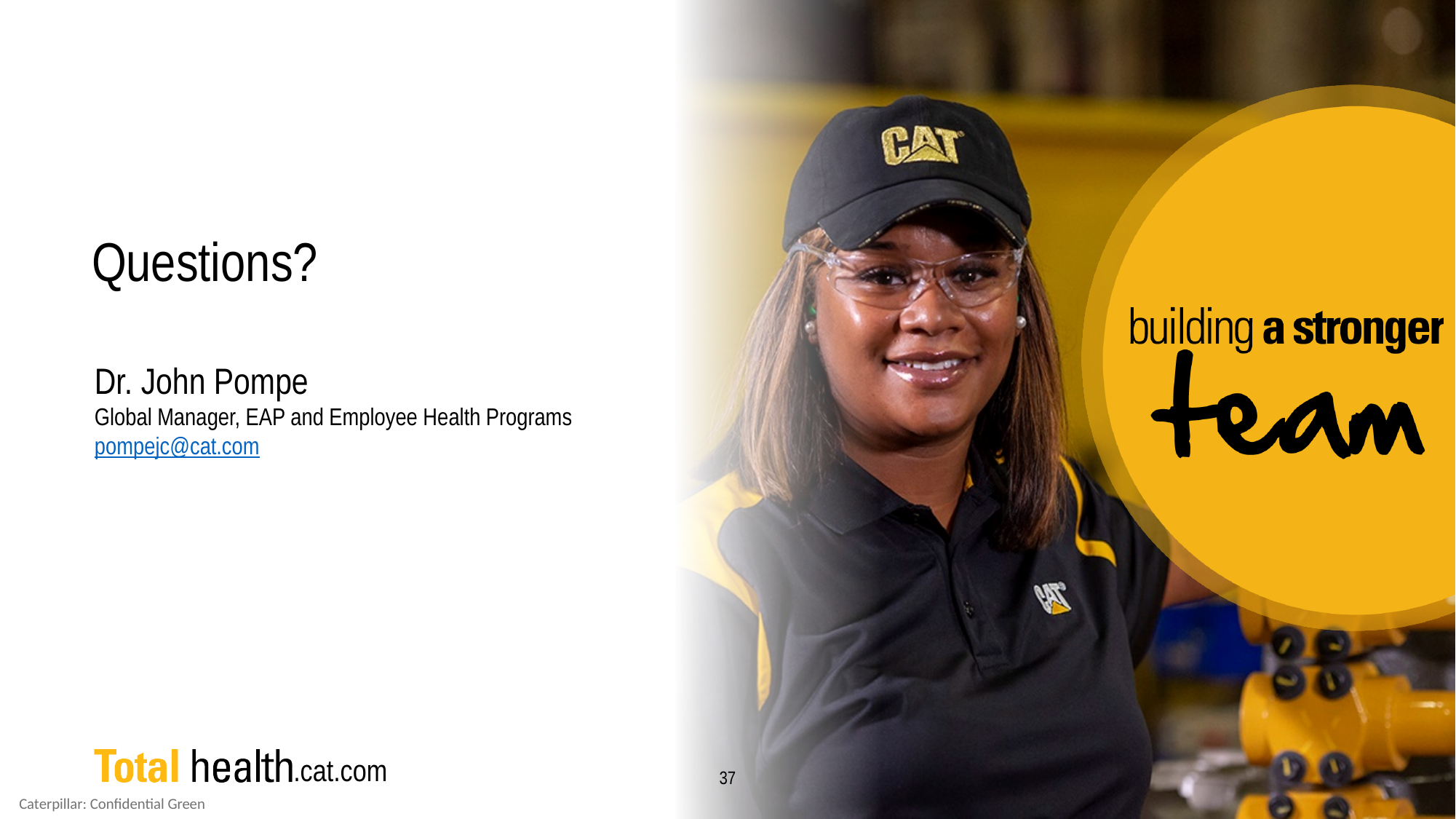

Questions?

Dr. John Pompe
Global Manager, EAP and Employee Health Programs
pompejc@cat.com

37